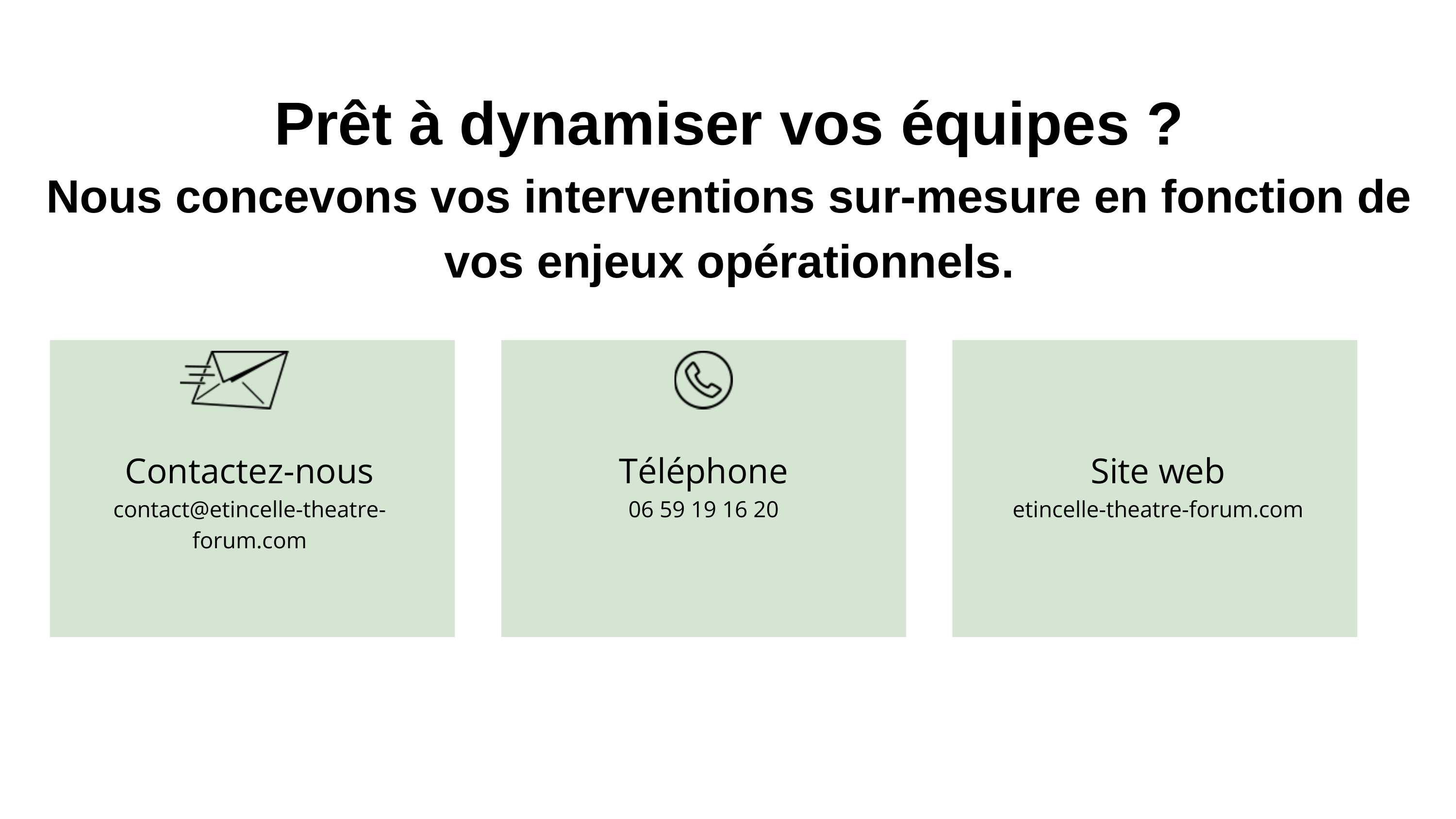

Prêt à dynamiser vos équipes ?
Nous concevons vos interventions sur-mesure en fonction de vos enjeux opérationnels.

Contactez-nous
contact@etincelle-theatre-forum.com

Téléphone
06 59 19 16 20

Site web
etincelle-theatre-forum.com